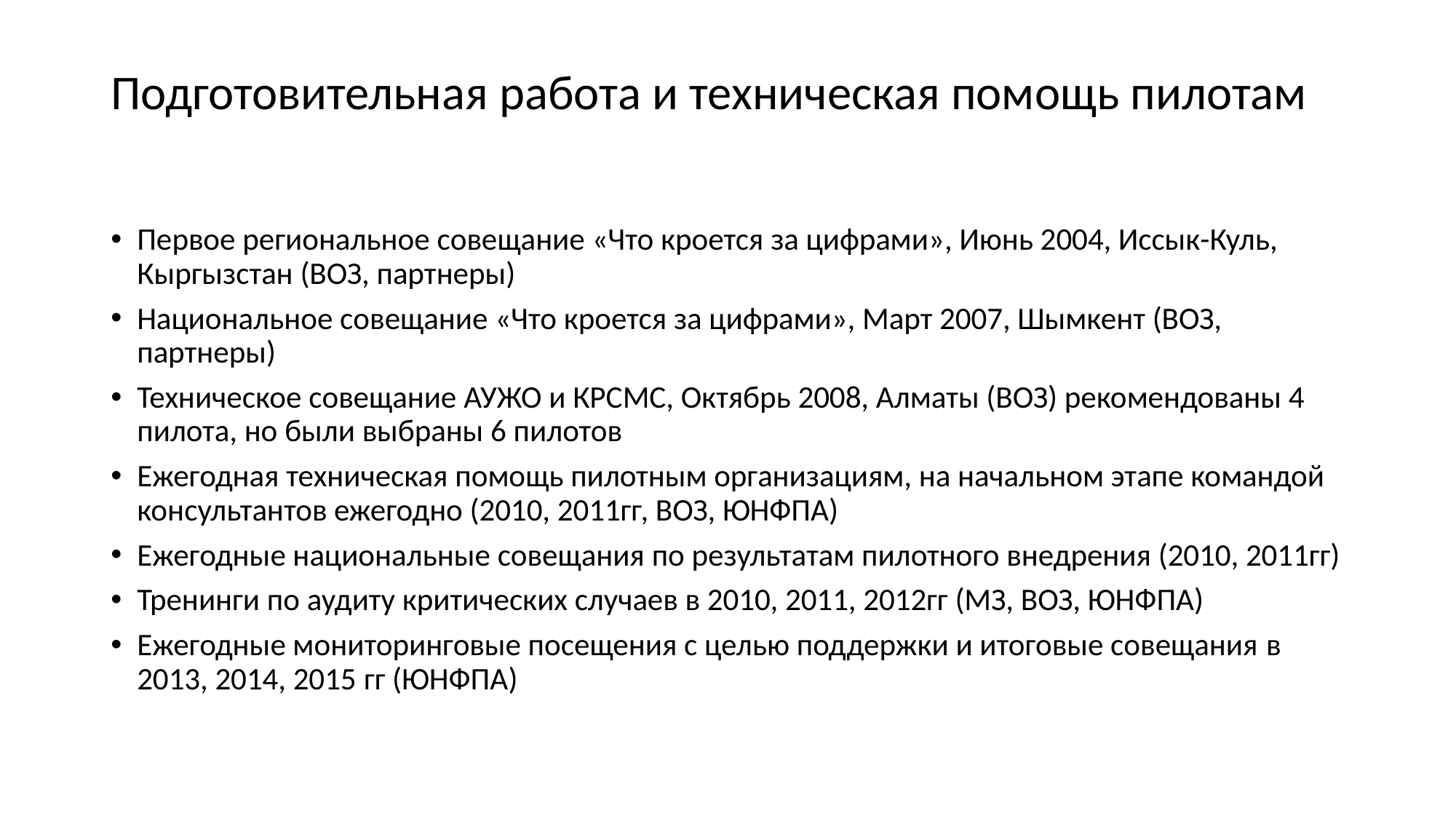

# Подготовительная работа и техническая помощь пилотам
Первое региональное совещание «Что кроется за цифрами», Июнь 2004, Иссык-Куль, Кыргызстан (ВОЗ, партнеры)
Национальное совещание «Что кроется за цифрами», Март 2007, Шымкент (ВОЗ, партнеры)
Техническое совещание АУЖО и КРСМС, Октябрь 2008, Алматы (ВОЗ) рекомендованы 4 пилота, но были выбраны 6 пилотов
Ежегодная техническая помощь пилотным организациям, на начальном этапе командой консультантов ежегодно (2010, 2011гг, ВОЗ, ЮНФПА)
Ежегодные национальные совещания по результатам пилотного внедрения (2010, 2011гг)
Тренинги по аудиту критических случаев в 2010, 2011, 2012гг (МЗ, ВОЗ, ЮНФПА)
Ежегодные мониторинговые посещения с целью поддержки и итоговые совещания в 2013, 2014, 2015 гг (ЮНФПА)